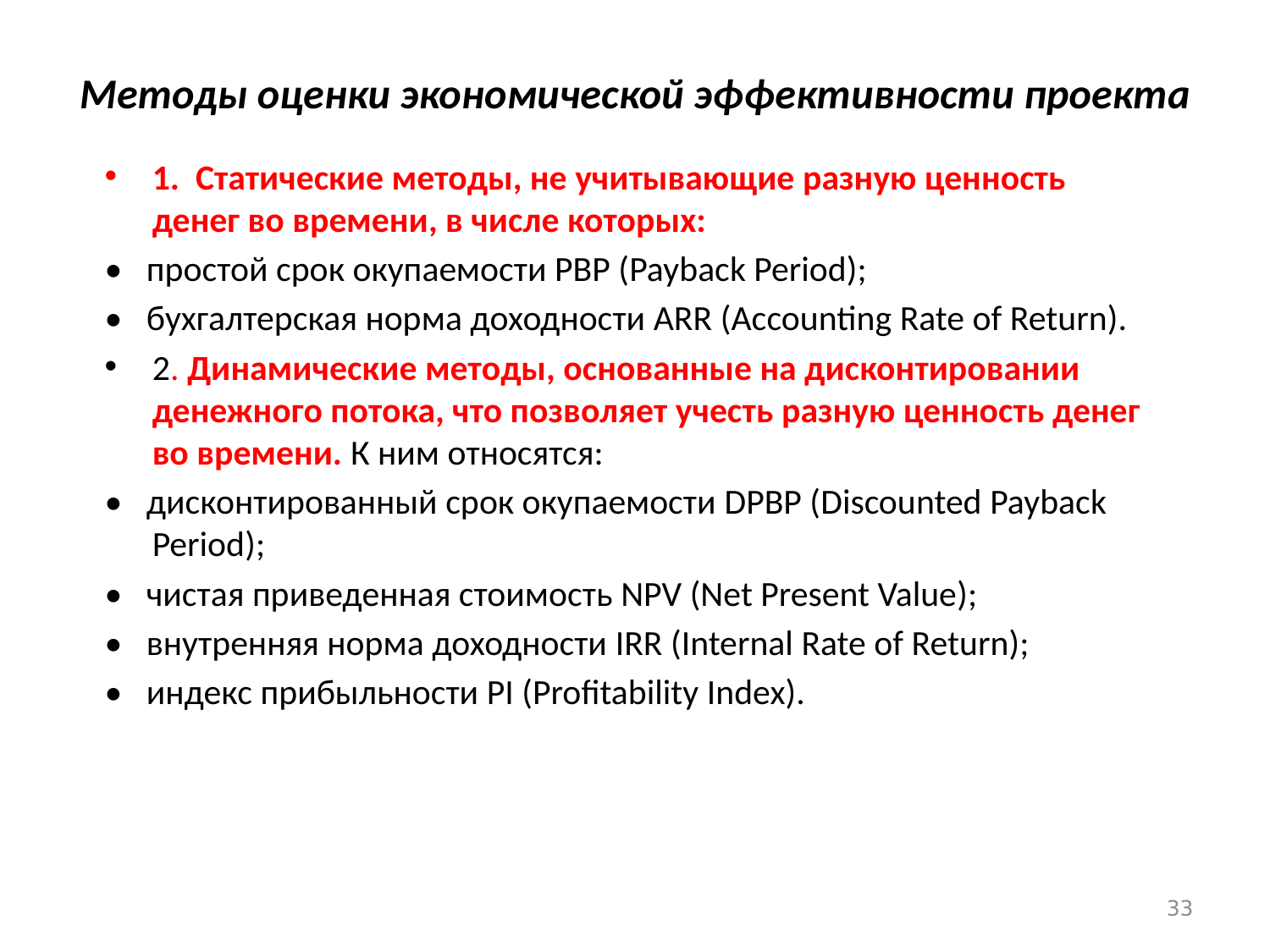

# Методы оценки экономической эффективности проекта
1.  Статические методы, не учитывающие разную ценность денег во времени, в числе которых:
•   простой срок окупаемости РВР (Payback Period);
•   бухгалтерская норма доходности ARR (Accounting Rate of Return).
2. Динамические методы, основанные на дисконтировании денежного потока, что позволяет учесть разную ценность денег во времени. К ним относятся:
•   дисконтированный срок окупаемости DPBP (Discounted Payback Period);
•   чистая приведенная стоимость NPV (Net Present Value);
•   внутренняя норма доходности IRR (Internal Rate of Return);
•   индекс прибыльности PI (Profitability Index).
33